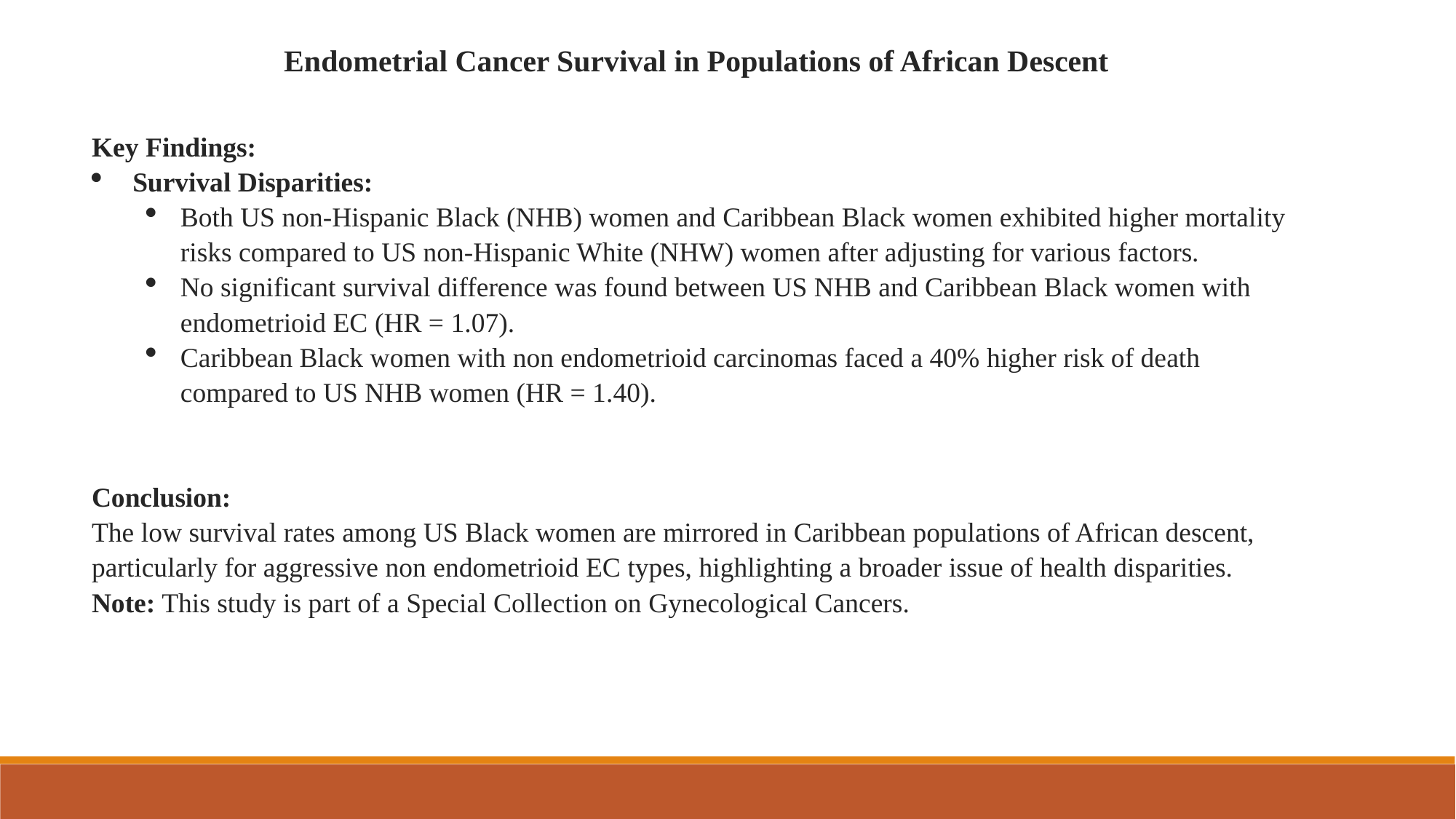

Endometrial Cancer Survival in Populations of African Descent
Key Findings:
Survival Disparities:
Both US non-Hispanic Black (NHB) women and Caribbean Black women exhibited higher mortality risks compared to US non-Hispanic White (NHW) women after adjusting for various factors.
No significant survival difference was found between US NHB and Caribbean Black women with endometrioid EC (HR = 1.07).
Caribbean Black women with non endometrioid carcinomas faced a 40% higher risk of death compared to US NHB women (HR = 1.40).

Conclusion:
The low survival rates among US Black women are mirrored in Caribbean populations of African descent, particularly for aggressive non endometrioid EC types, highlighting a broader issue of health disparities.
Note: This study is part of a Special Collection on Gynecological Cancers.